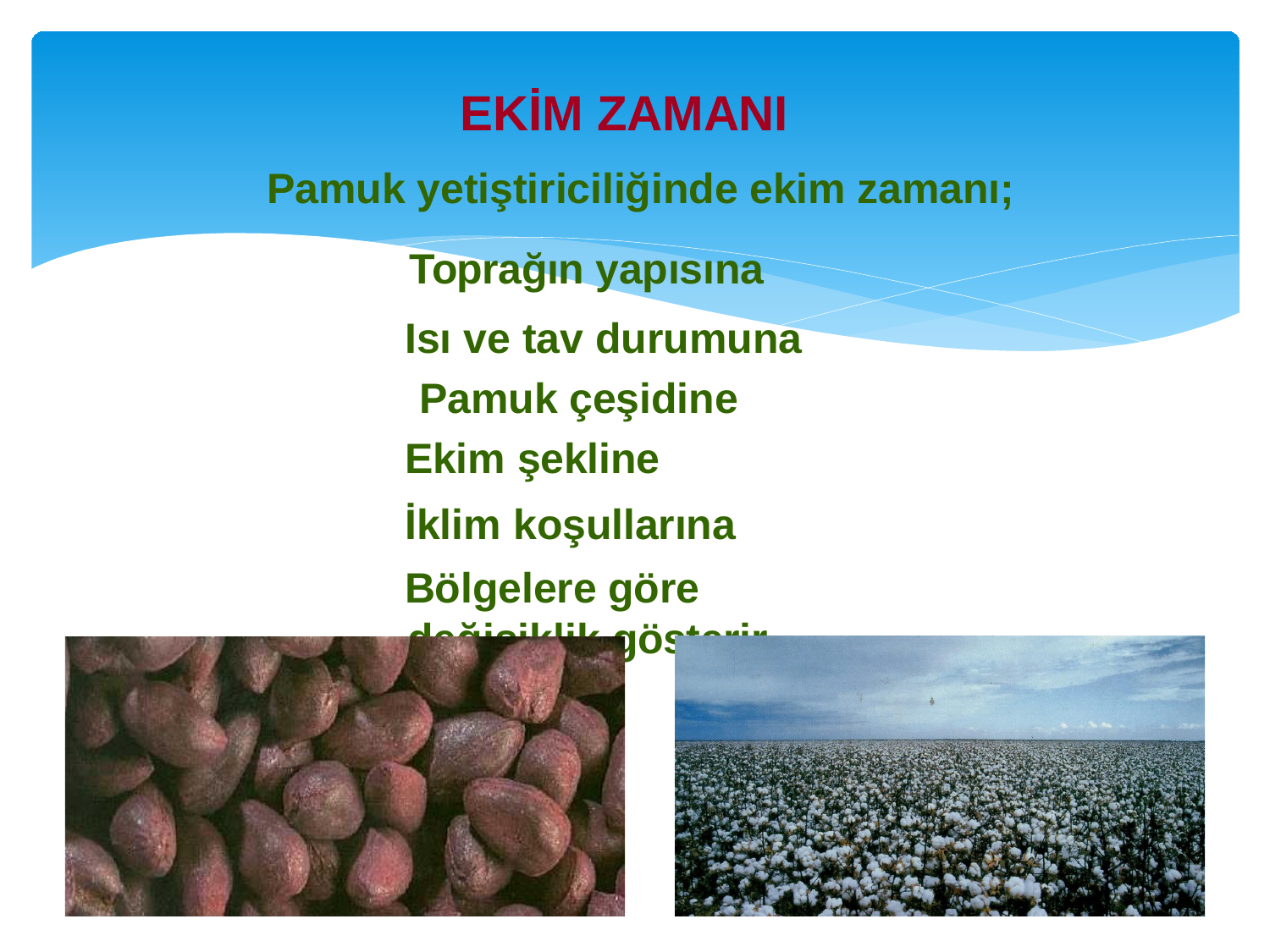

# EKİM ZAMANI
Pamuk yetiştiriciliğinde ekim zamanı;  Toprağın yapısına
Isı ve tav durumuna  Pamuk çeşidine
Ekim şekline
İklim koşullarına
Bölgelere göre değişiklik gösterir.